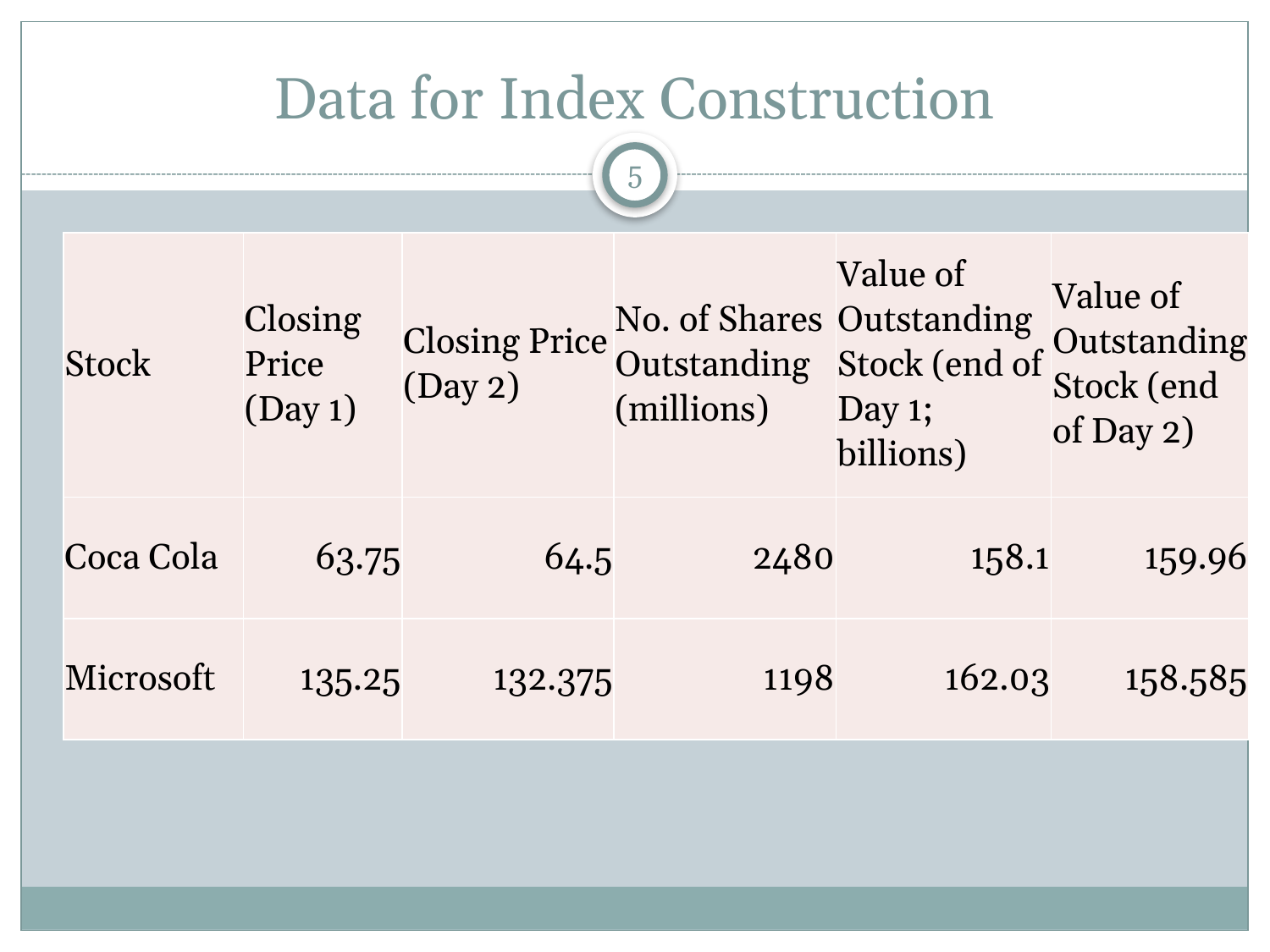

# Data for Index Construction
5
| Stock | Closing Price (Day 1) | Closing Price (Day 2) | No. of Shares Outstanding (millions) | Value of Outstanding Stock (end of Day 1; billions) | Value of Outstanding Stock (end of Day 2) |
| --- | --- | --- | --- | --- | --- |
| Coca Cola | 63.75 | 64.5 | 2480 | 158.1 | 159.96 |
| Microsoft | 135.25 | 132.375 | 1198 | 162.03 | 158.585 |